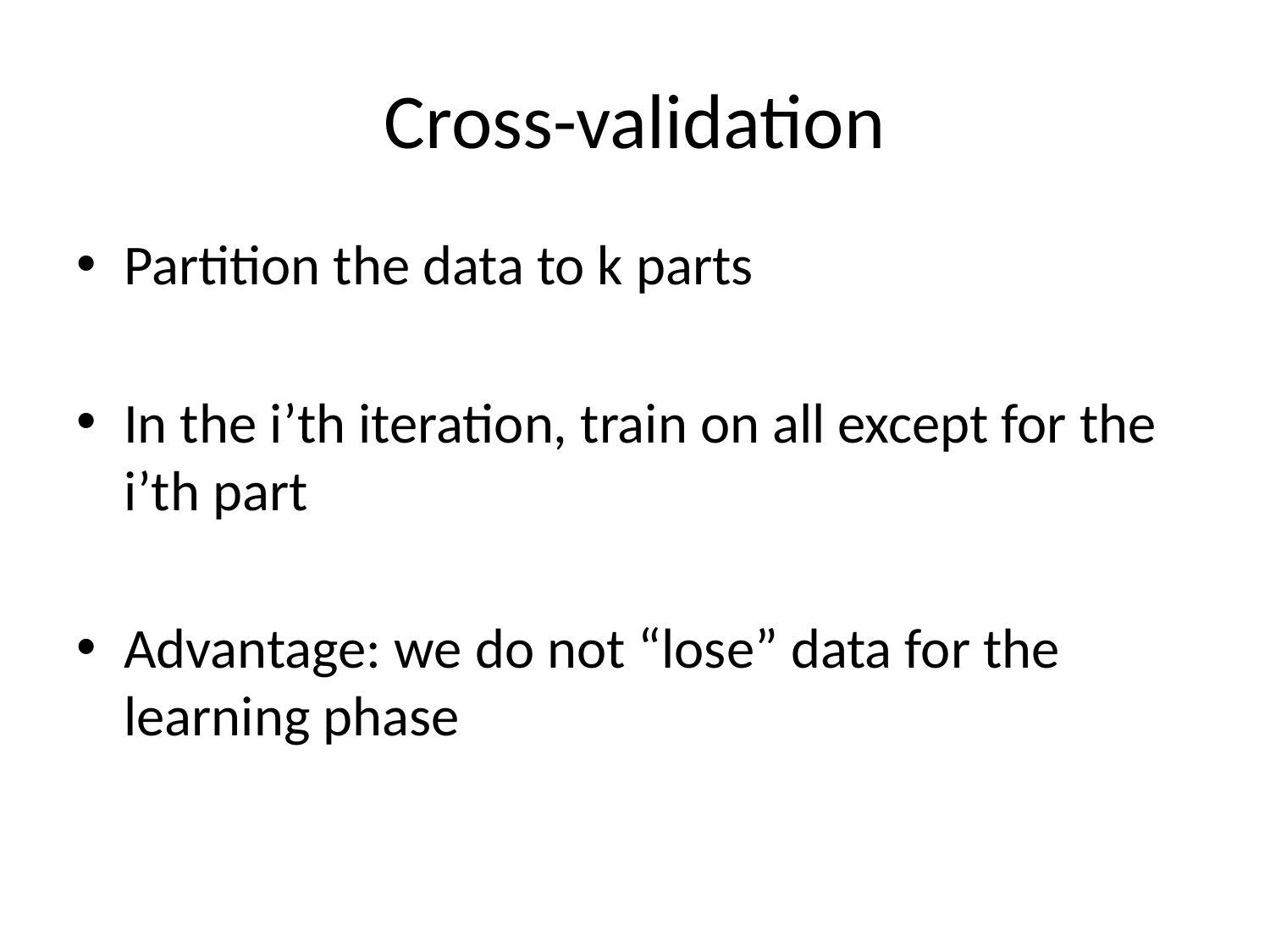

# Cross-validation
Partition the data to k parts

In the i’th iteration, train on all except for the i’th part

Advantage: we do not “lose” data for the learning phase